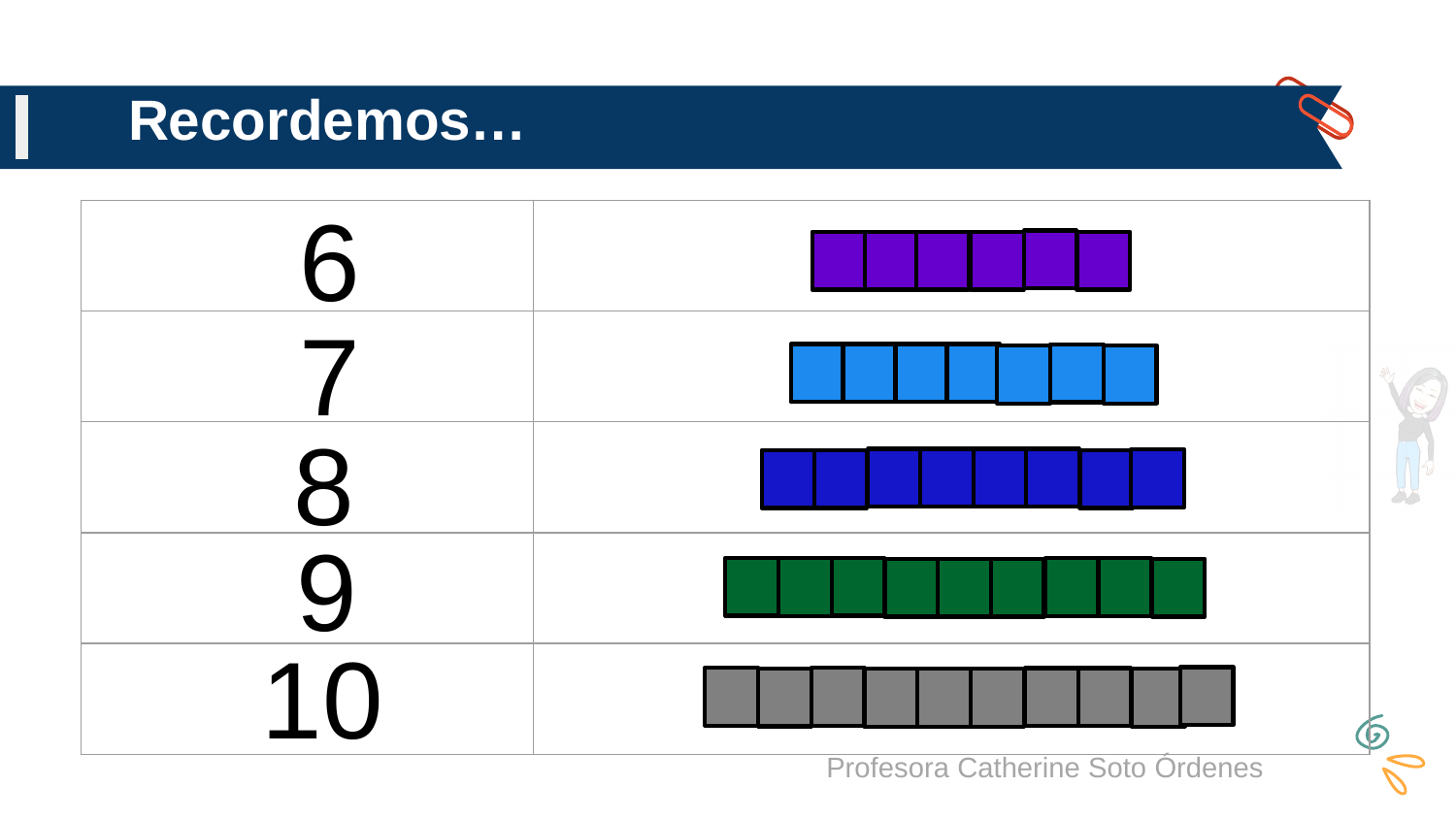

# Recordemos…
6
|  |  |
| --- | --- |
|  |  |
|  |  |
|  |  |
|  |  |

7

8

9

10